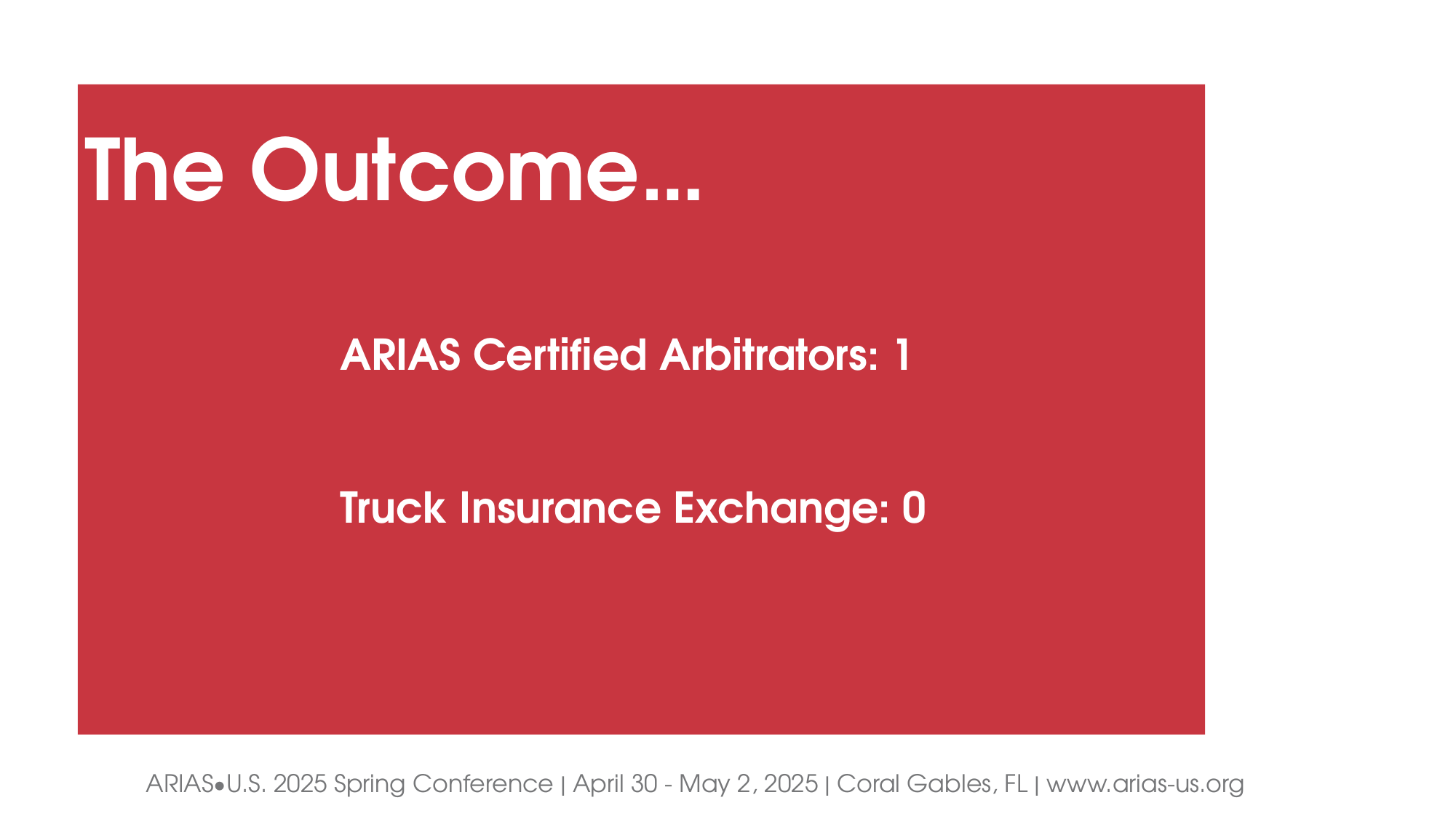

# The Outcome…
ARIAS Certified Arbitrators: 1

Truck Insurance Exchange: 0